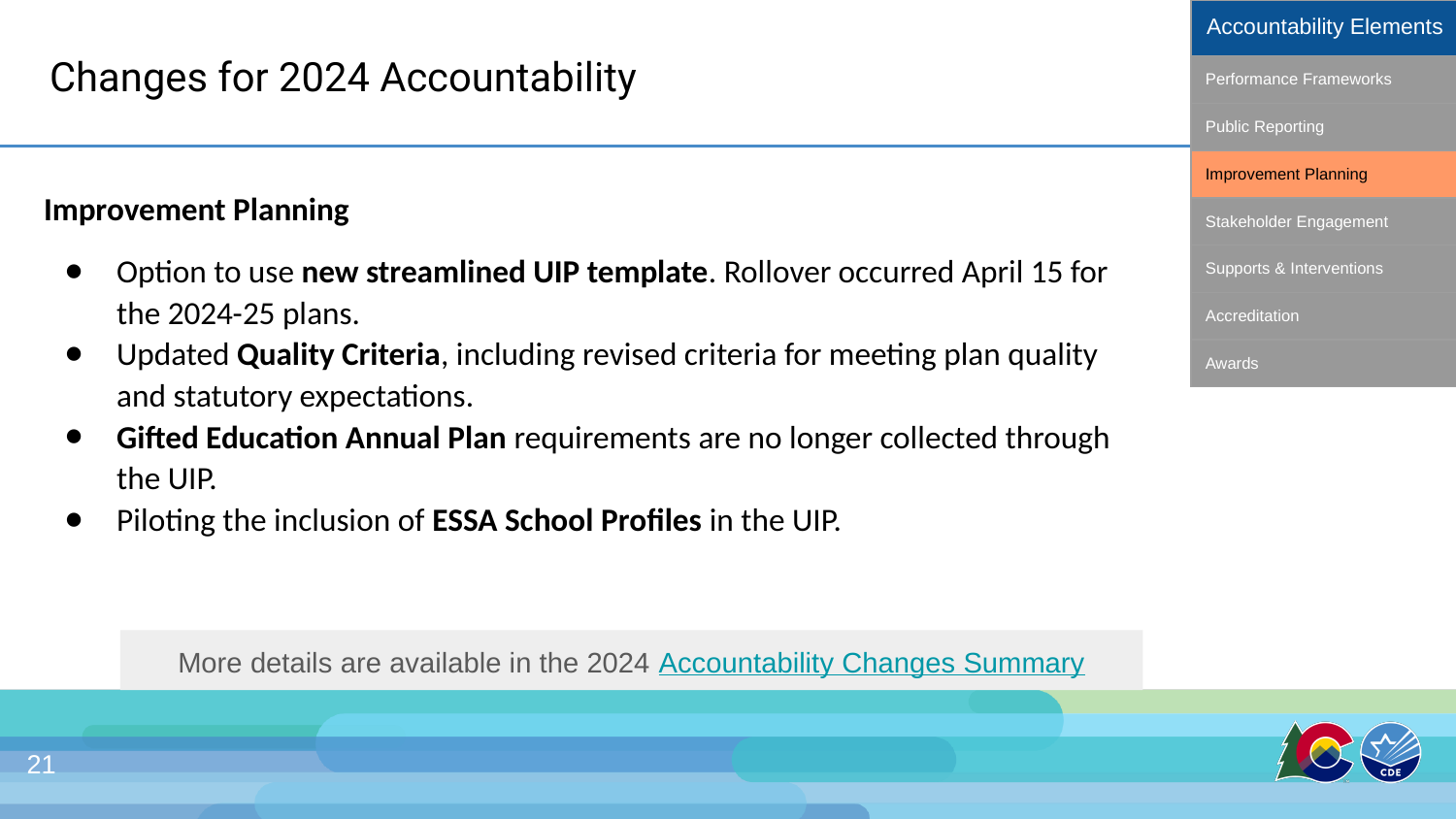

| Accountability Elements |
| --- |
| Performance Frameworks |
| Public Reporting |
| Improvement Planning |
| Stakeholder Engagement |
| Supports & Interventions |
| Accreditation |
| Awards |
# Changes for 2024 Accountability
Improvement Planning
Option to use new streamlined UIP template. Rollover occurred April 15 for the 2024-25 plans.
Updated Quality Criteria, including revised criteria for meeting plan quality and statutory expectations.
Gifted Education Annual Plan requirements are no longer collected through the UIP.
Piloting the inclusion of ESSA School Profiles in the UIP.
More details are available in the 2024 Accountability Changes Summary